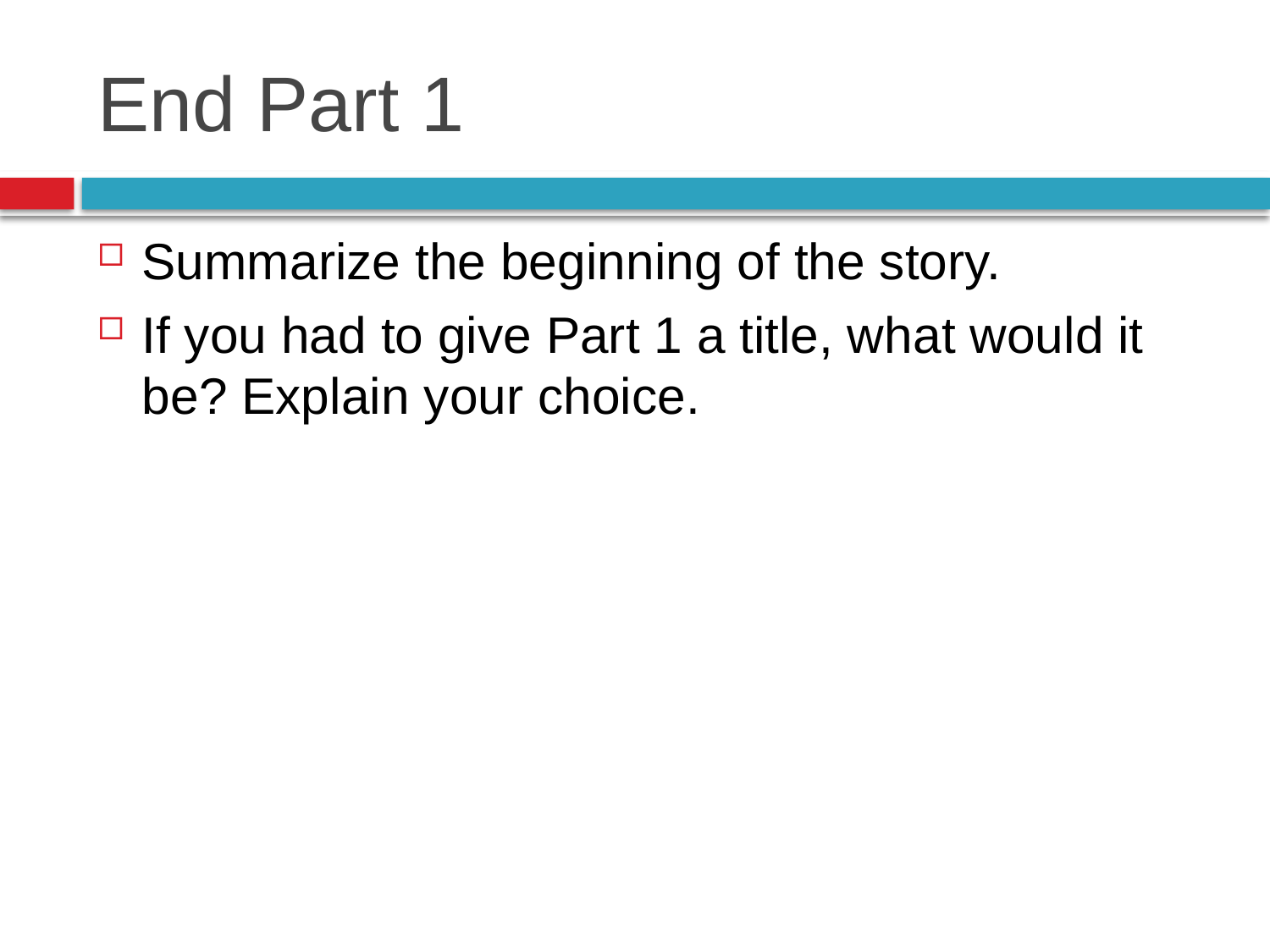

# End Part 1
Summarize the beginning of the story.
If you had to give Part 1 a title, what would it be? Explain your choice.